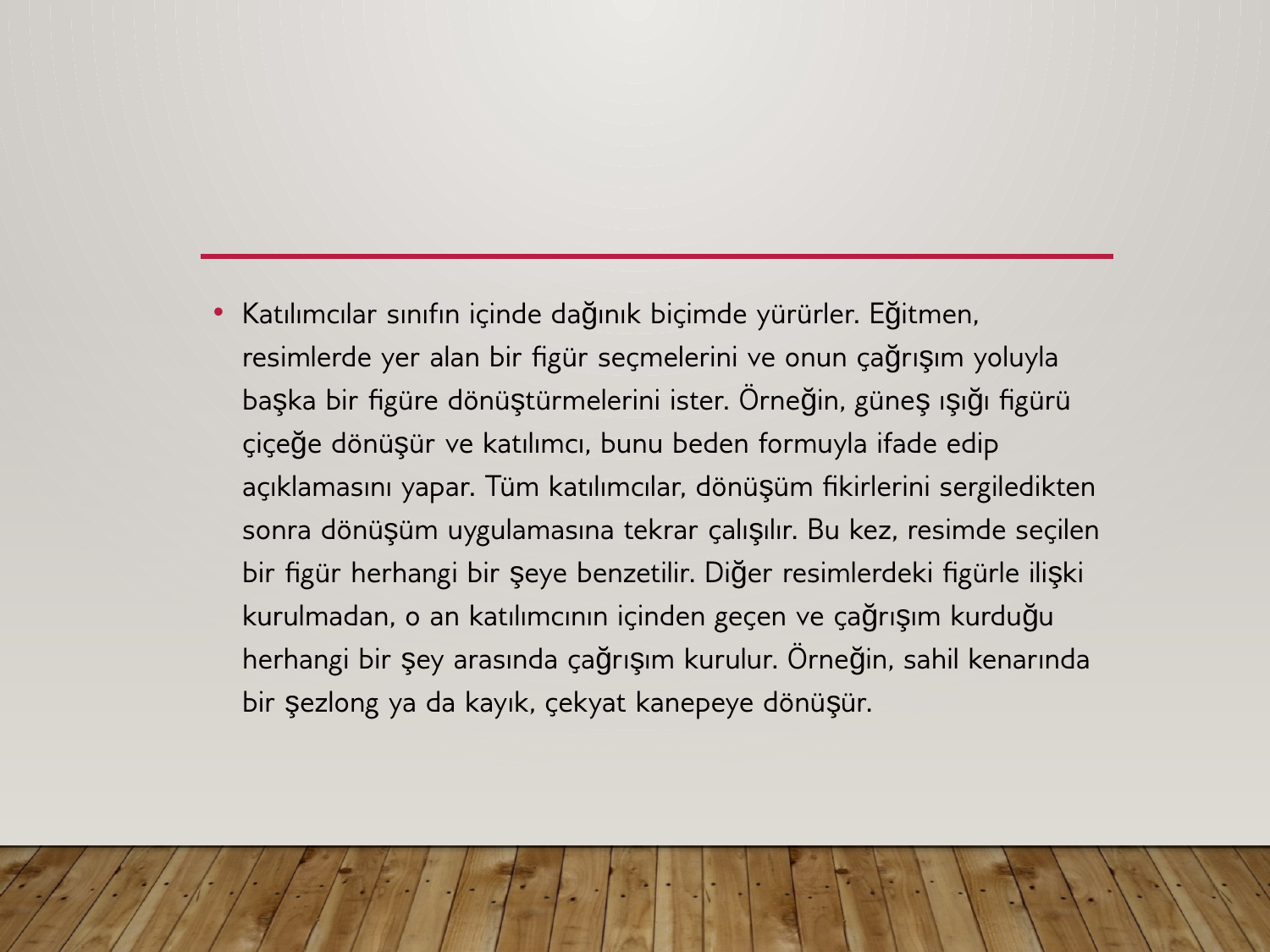

#
Katılımcılar sınıfın içinde dağınık biçimde yürürler. Eğitmen, resimlerde yer alan bir figür seçmelerini ve onun çağrışım yoluyla başka bir figüre dönüştürmelerini ister. Örneğin, güneş ışığı figürü çiçeğe dönüşür ve katılımcı, bunu beden formuyla ifade edip açıklamasını yapar. Tüm katılımcılar, dönüşüm fikirlerini sergiledikten sonra dönüşüm uygulamasına tekrar çalışılır. Bu kez, resimde seçilen bir figür herhangi bir şeye benzetilir. Diğer resimlerdeki figürle ilişki kurulmadan, o an katılımcının içinden geçen ve çağrışım kurduğu herhangi bir şey arasında çağrışım kurulur. Örneğin, sahil kenarında bir şezlong ya da kayık, çekyat kanepeye dönüşür.